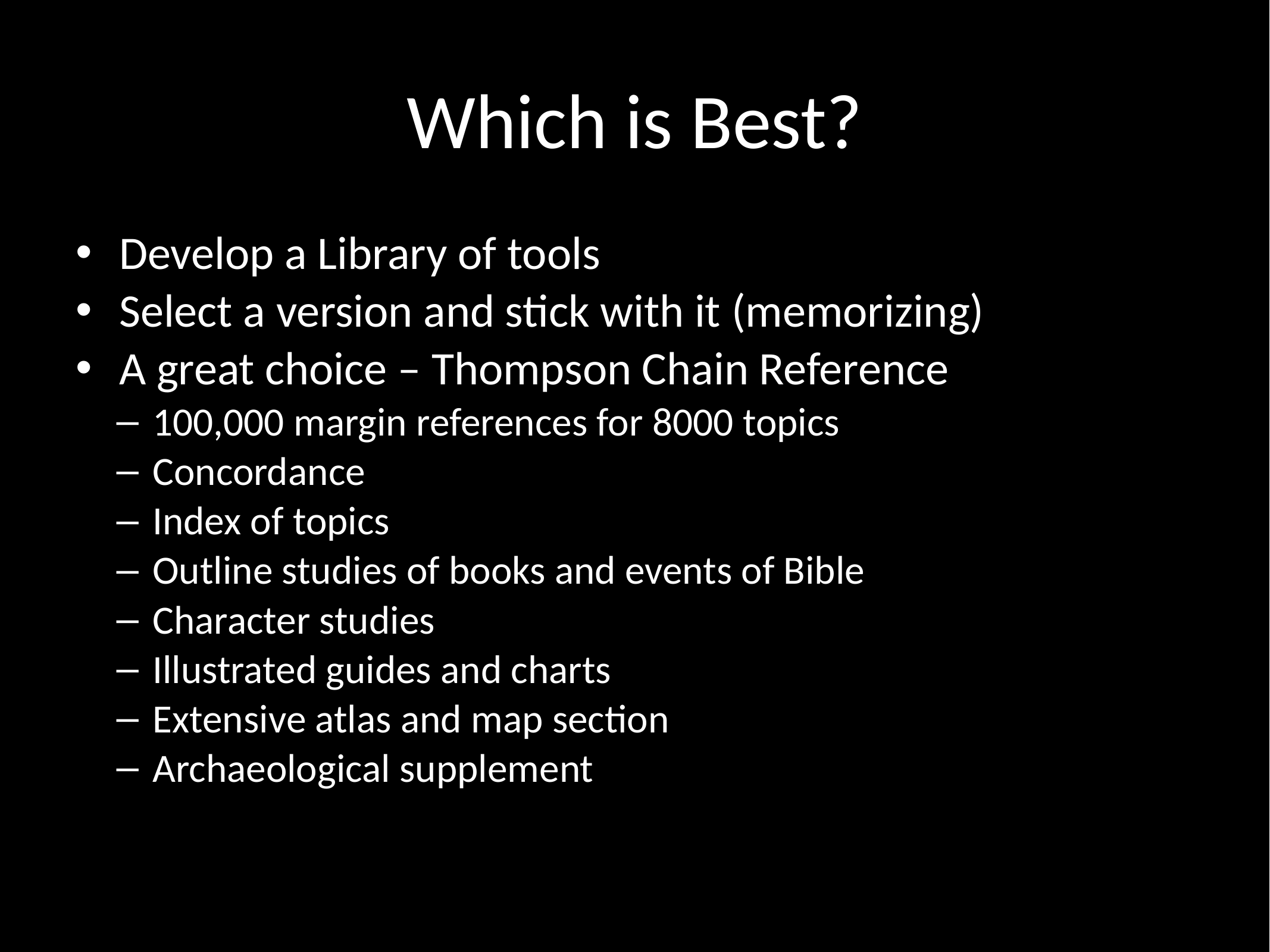

# Which is Best?
Develop a Library of tools
Select a version and stick with it (memorizing)
A great choice – Thompson Chain Reference
100,000 margin references for 8000 topics
Concordance
Index of topics
Outline studies of books and events of Bible
Character studies
Illustrated guides and charts
Extensive atlas and map section
Archaeological supplement